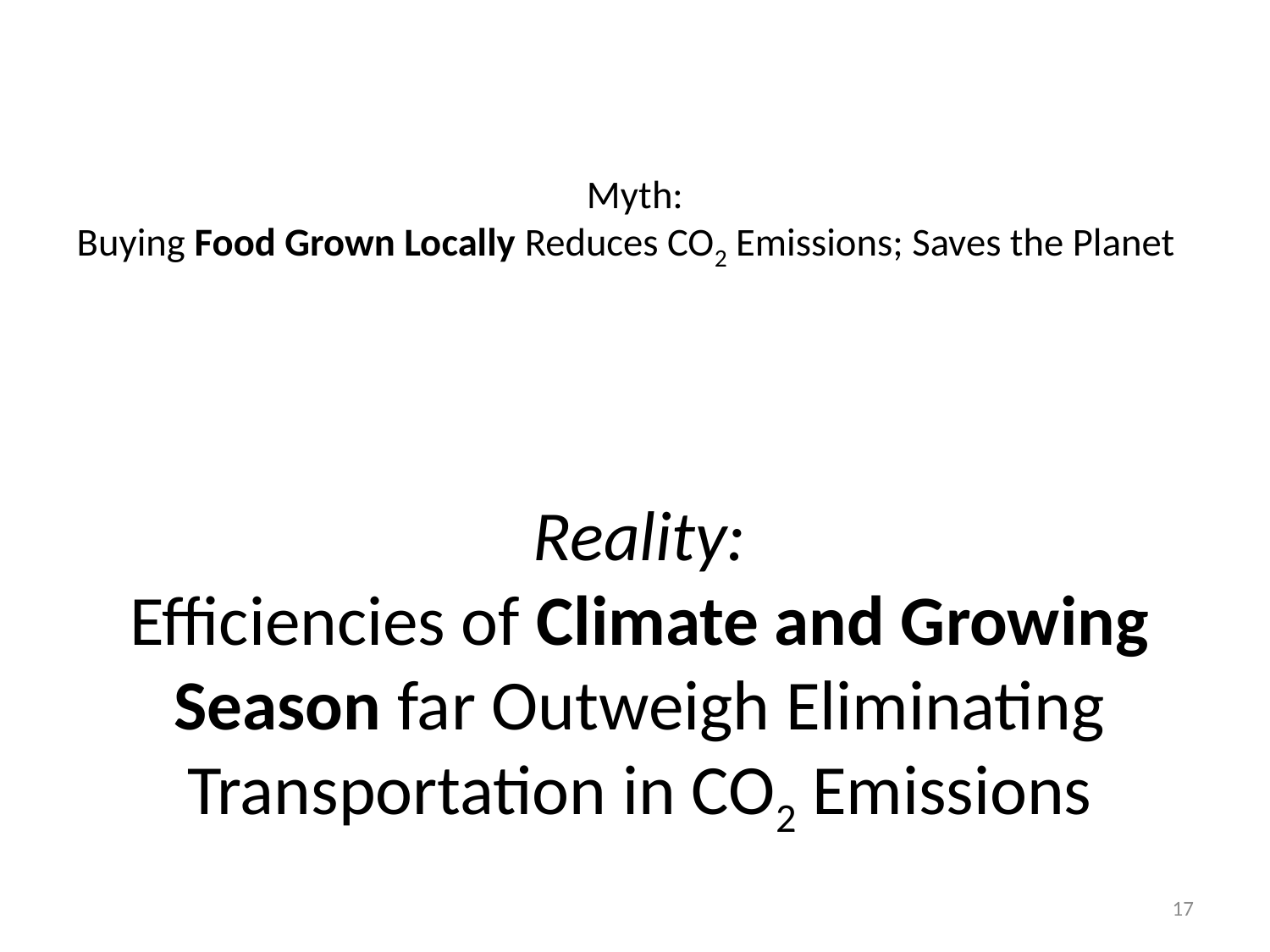

# Myth: Buying Food Grown Locally Reduces CO2 Emissions; Saves the Planet
Reality:
Efficiencies of Climate and Growing Season far Outweigh Eliminating Transportation in CO2 Emissions
17